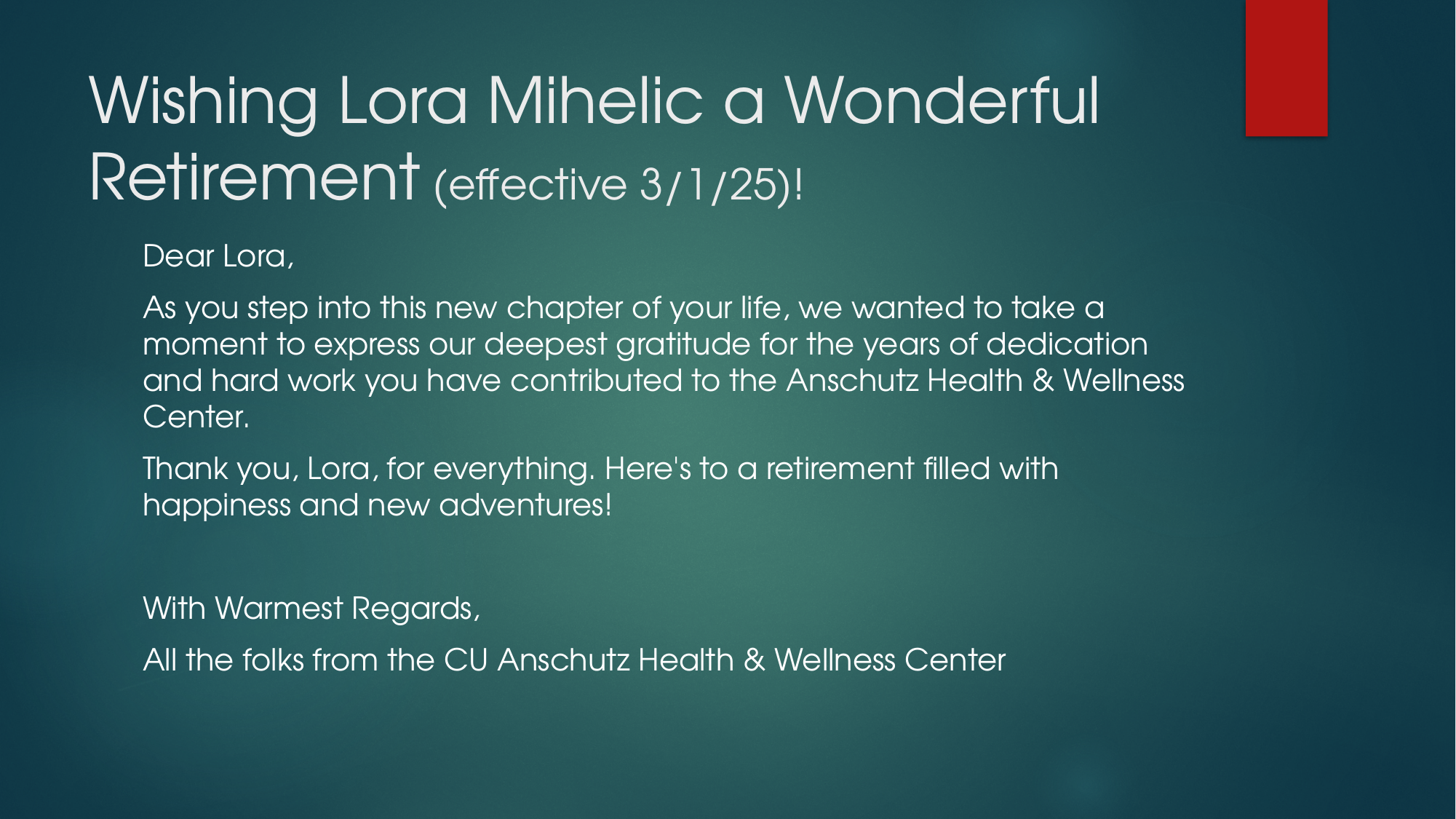

# Wishing Lora Mihelic a Wonderful Retirement (effective 3/1/25)!
Dear Lora,
As you step into this new chapter of your life, we wanted to take a moment to express our deepest gratitude for the years of dedication and hard work you have contributed to the Anschutz Health & Wellness Center.
Thank you, Lora, for everything. Here's to a retirement filled with happiness and new adventures!

With Warmest Regards,
All the folks from the CU Anschutz Health & Wellness Center